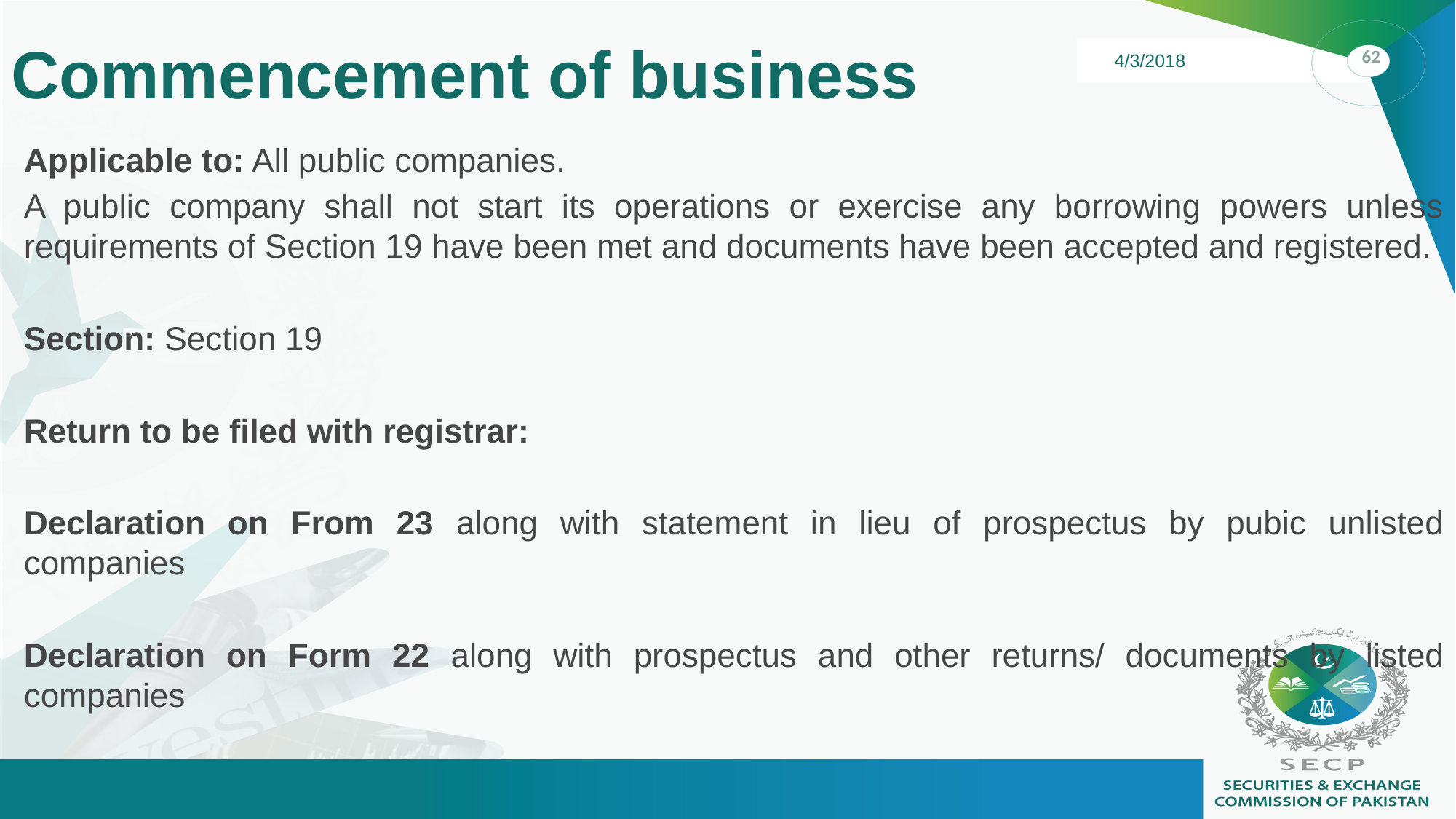

# Commencement of business
Applicable to: All public companies.
A public company shall not start its operations or exercise any borrowing powers unless requirements of Section 19 have been met and documents have been accepted and registered.

Section: Section 19

Return to be filed with registrar:

Declaration on From 23 along with statement in lieu of prospectus by pubic unlisted companies

Declaration on Form 22 along with prospectus and other returns/ documents by listed companies